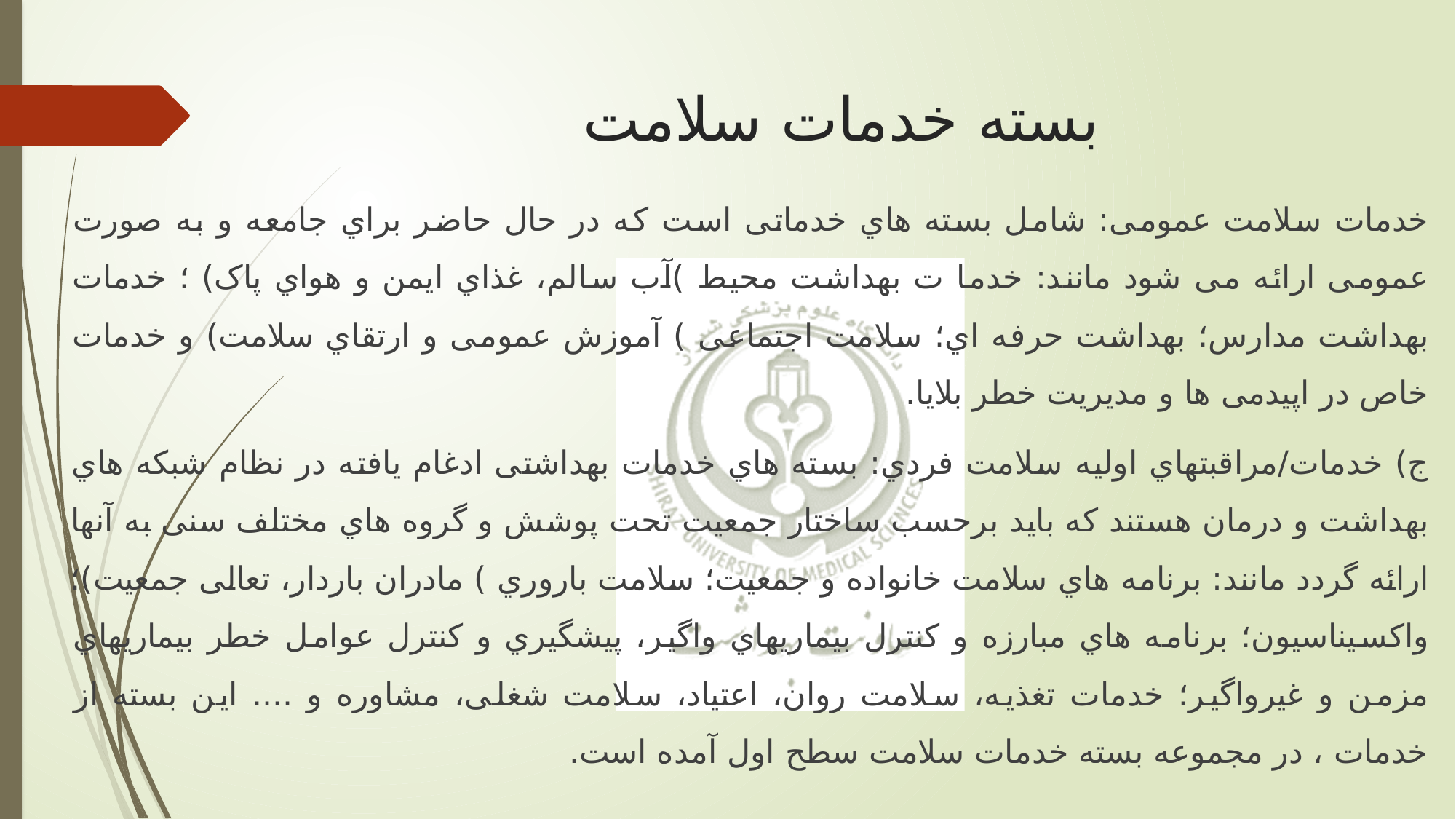

# بسته خدمات سلامت
خدمات سلامت عمومی: شامل بسته هاي خدماتی است که در حال حاضر براي جامعه و به صورت عمومی ارائه می شود مانند: خدما ت بهداشت محیط )آب سالم، غذاي ايمن و هواي پاک) ؛ خدمات بهداشت مدارس؛ بهداشت حرفه اي؛ سلامت اجتماعی ) آموزش عمومی و ارتقاي سلامت) و خدمات خاص در اپیدمی ها و مديريت خطر بلایا.
ج) خدمات/مراقبتهاي اولیه سلامت فردي: بسته هاي خدمات بهداشتی ادغام يافته در نظام شبکه هاي بهداشت و درمان هستند که بايد برحسب ساختار جمعیت تحت پوشش و گروه هاي مختلف سنی به آنها ارائه گردد مانند: برنامه هاي سلامت خانواده و جمعیت؛ سلامت باروري ) مادران باردار، تعالی جمعیت)؛ واکسیناسیون؛ برنامه هاي مبارزه و کنترل بیماريهاي واگیر، پیشگیري و کنترل عوامل خطر بیماريهاي مزمن و غیرواگیر؛ خدمات تغذيه، سلامت روان، اعتیاد، سلامت شغلی، مشاوره و .... اين بسته از خدمات ، در مجموعه بسته خدمات سلامت سطح اول آمده است.